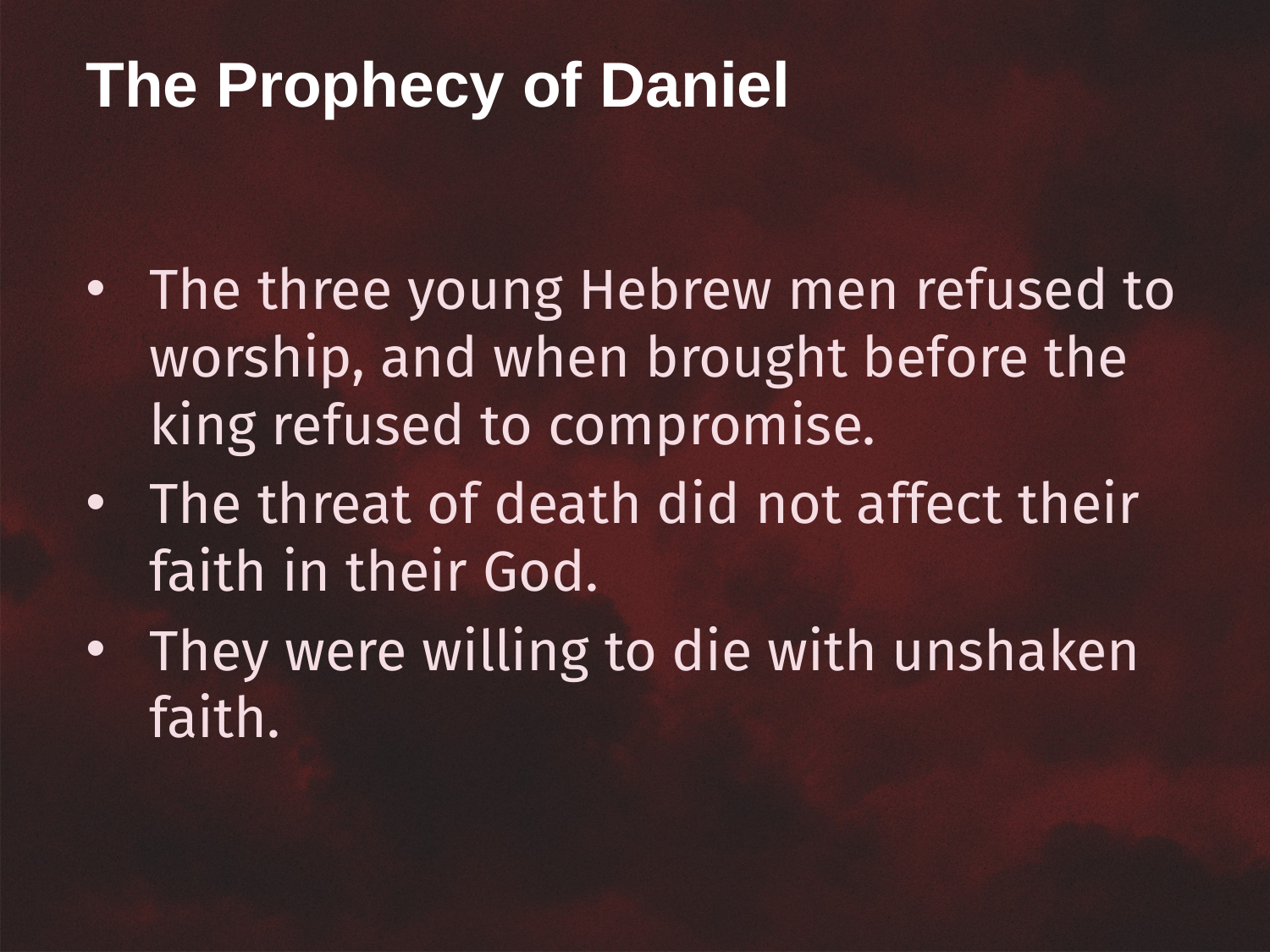

The Prophecy of Daniel
The three young Hebrew men refused to worship, and when brought before the king refused to compromise.
The threat of death did not affect their faith in their God.
They were willing to die with unshaken faith.